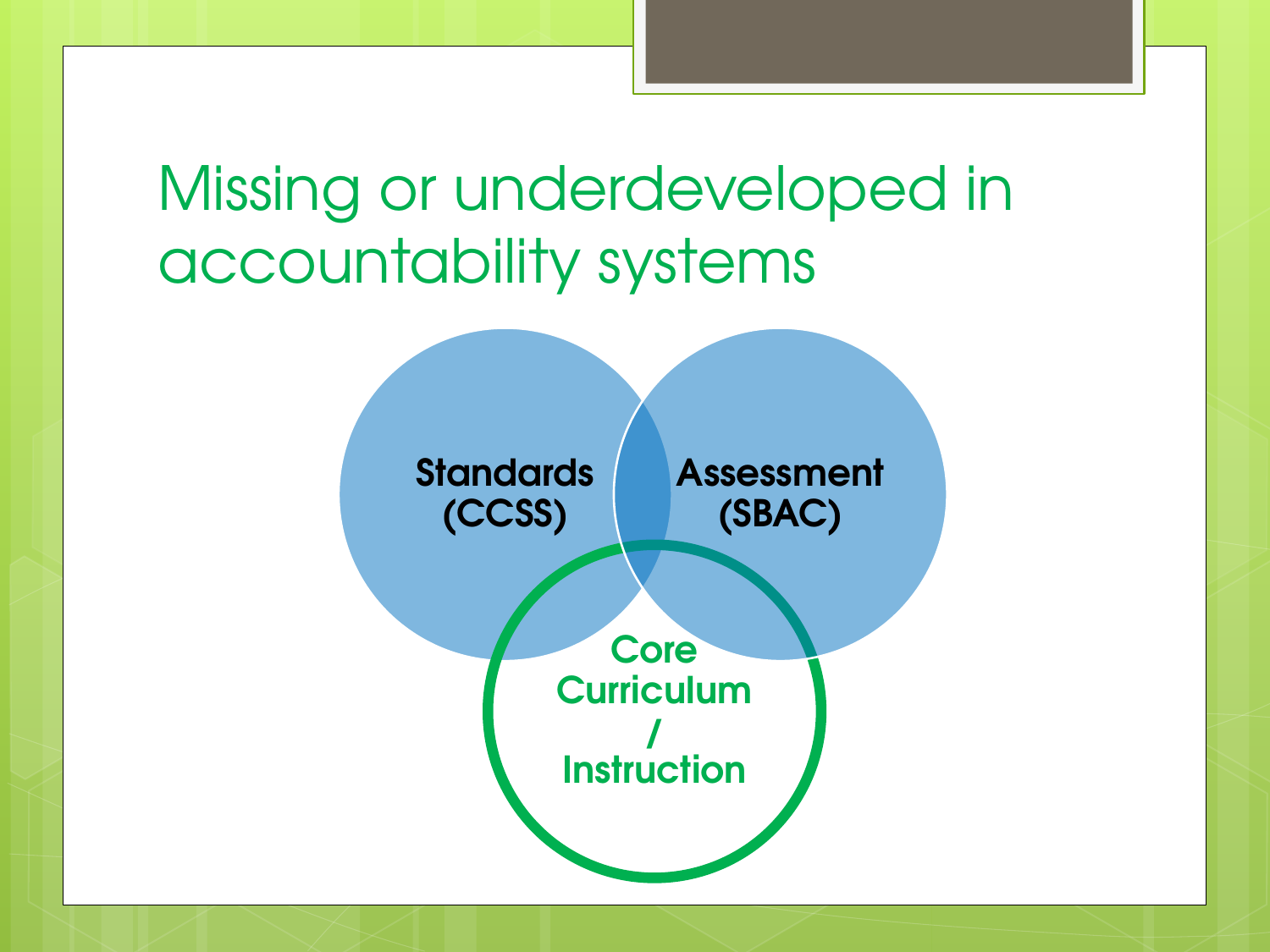

# Missing or underdeveloped in accountability systems
Standards (CCSS)
Core Curriculum/ Instruction
Assessment (SBAC)